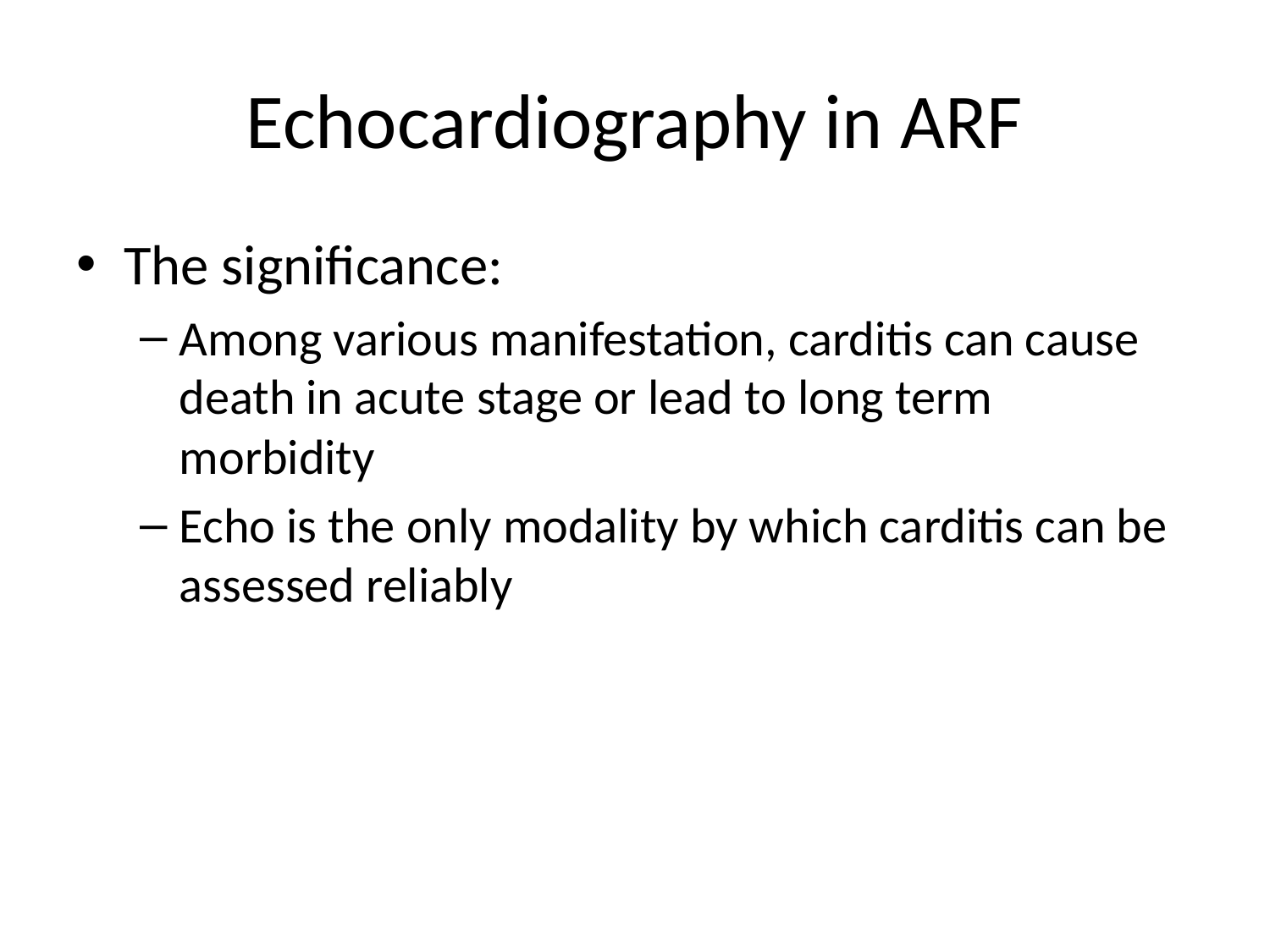

# Echocardiography in ARF
The significance:
Among various manifestation, carditis can cause death in acute stage or lead to long term morbidity
Echo is the only modality by which carditis can be assessed reliably